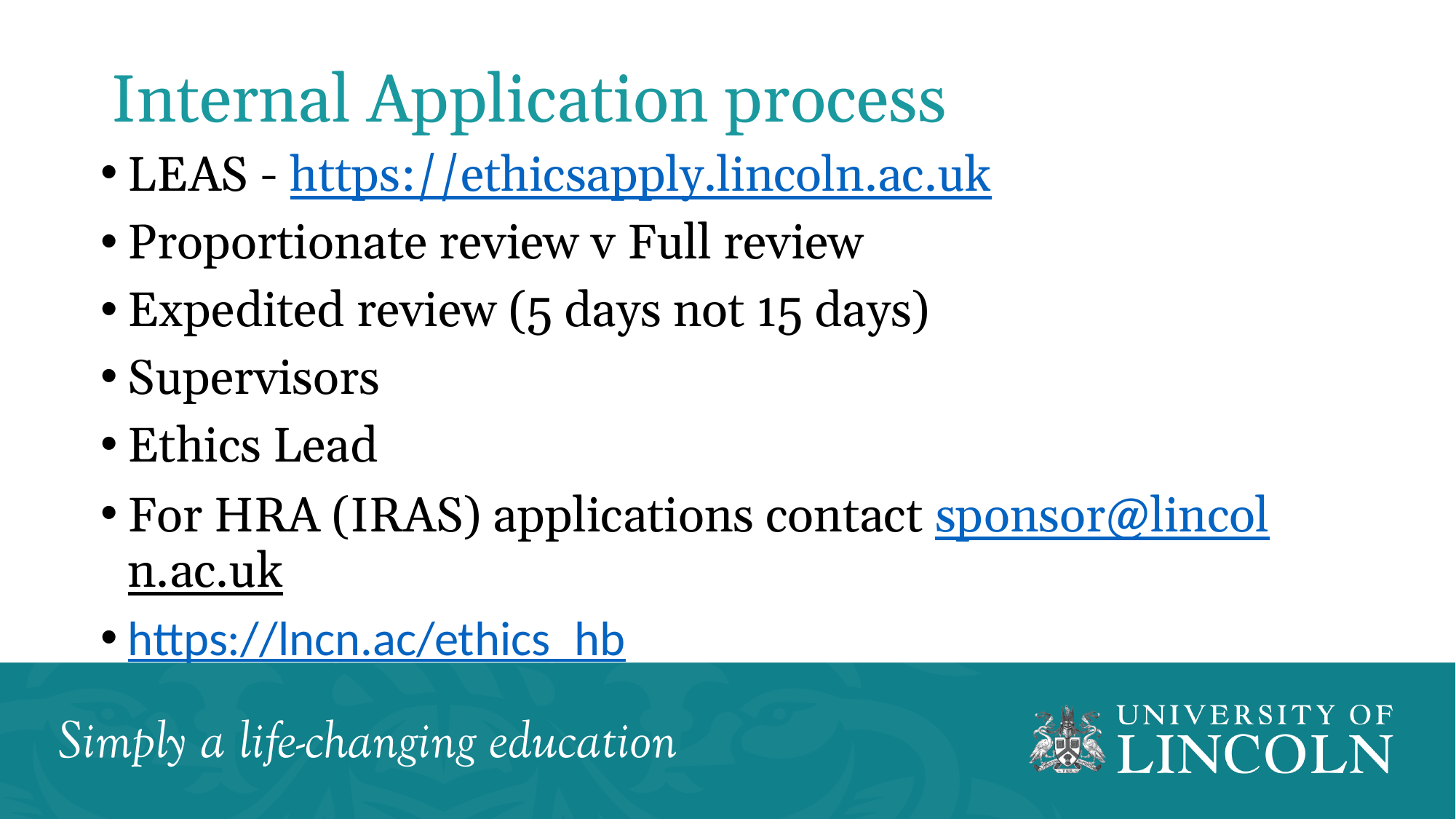

# Internal Application process
LEAS - https://ethicsapply.lincoln.ac.uk
Proportionate review v Full review
Expedited review (5 days not 15 days)
Supervisors
Ethics Lead
For HRA (IRAS) applications contact sponsor@lincoln.ac.uk
https://lncn.ac/ethics_hb